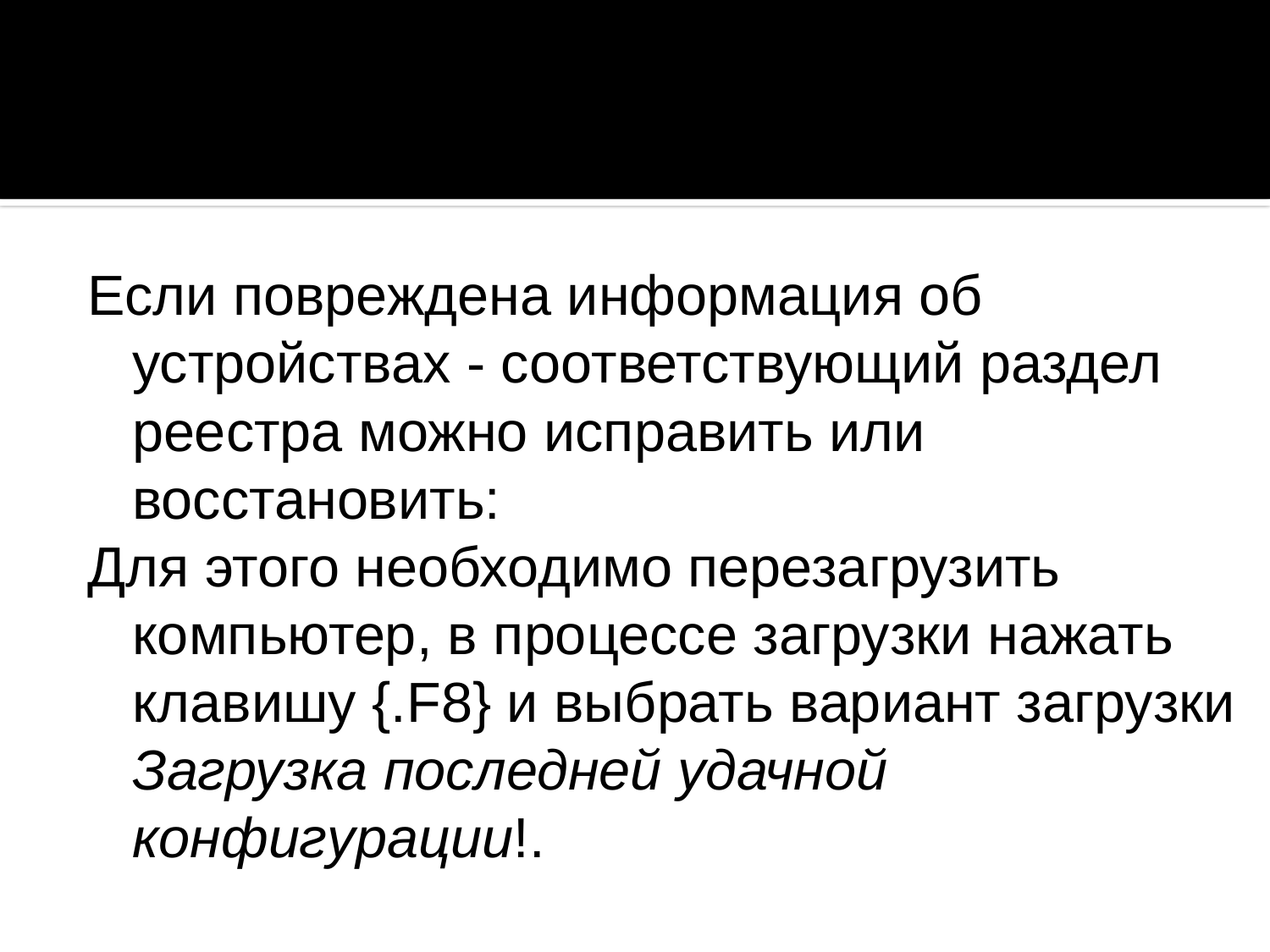

Если повреждена информация об устройствах - соответствующий раздел реестра можно исправить или восстановить:
Для этого необходимо перезагрузить компьютер, в процессе загрузки нажать клавишу {.F8} и выбрать вариант загрузки Загрузка последней удачной конфигурации!.